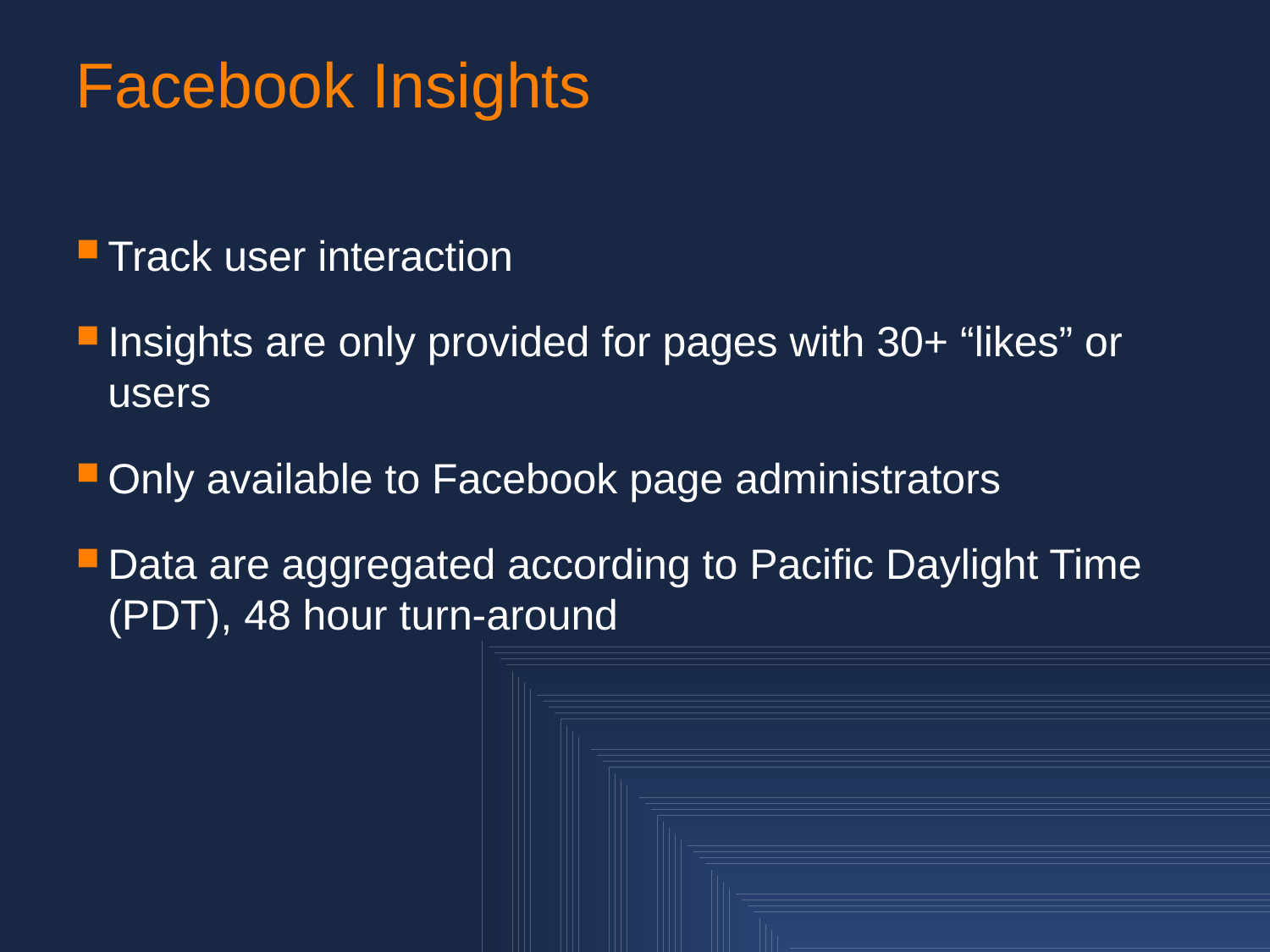

# Facebook Insights
Track user interaction
Insights are only provided for pages with 30+ “likes” or users
Only available to Facebook page administrators
Data are aggregated according to Pacific Daylight Time (PDT), 48 hour turn-around